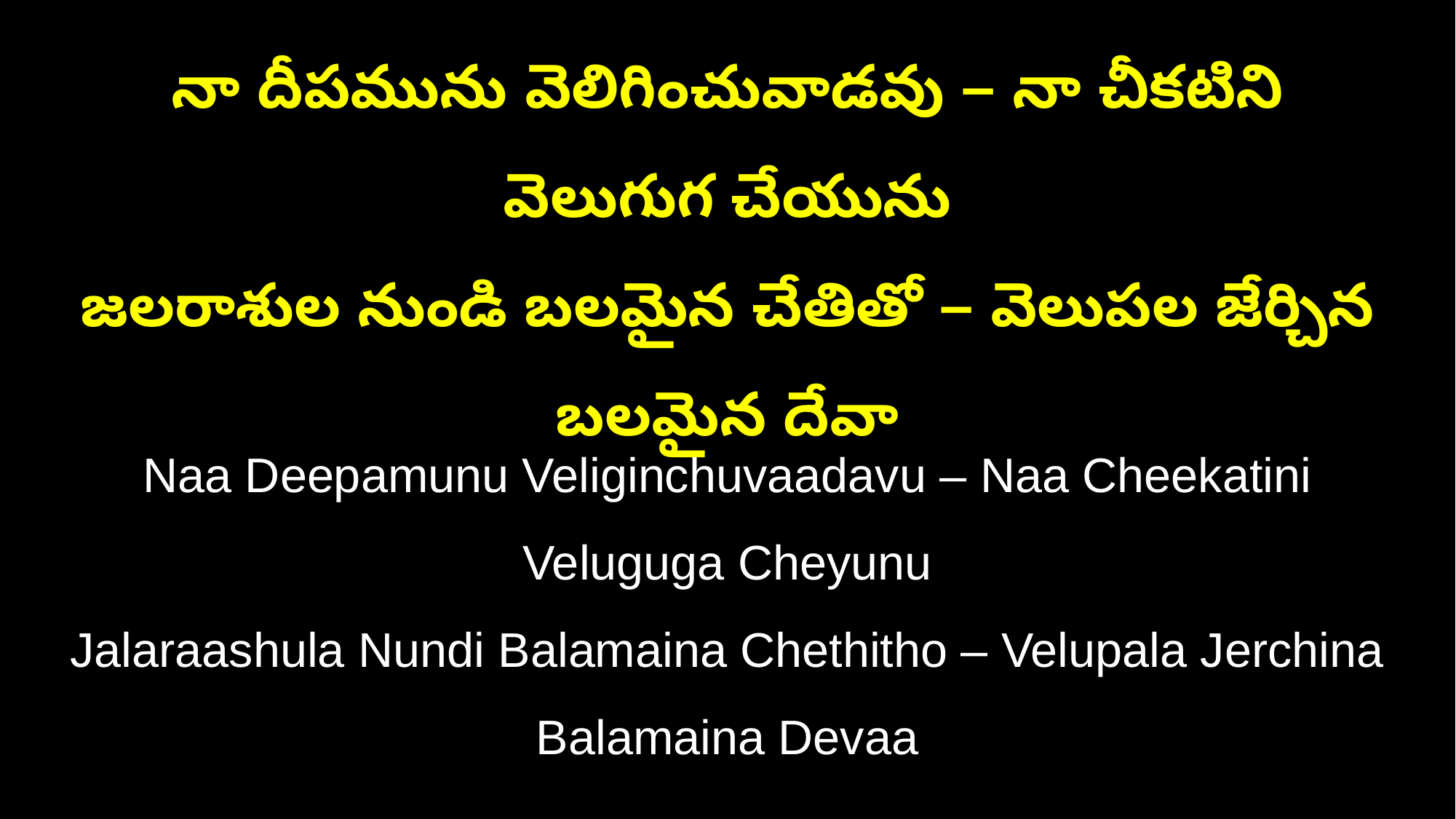

నా దీపమును వెలిగించువాడవు – నా చీకటిని వెలుగుగ చేయును
జలరాశుల నుండి బలమైన చేతితో – వెలుపల జేర్చిన బలమైన దేవా
Naa Deepamunu Veliginchuvaadavu – Naa Cheekatini Veluguga Cheyunu
Jalaraashula Nundi Balamaina Chethitho – Velupala Jerchina Balamaina Devaa